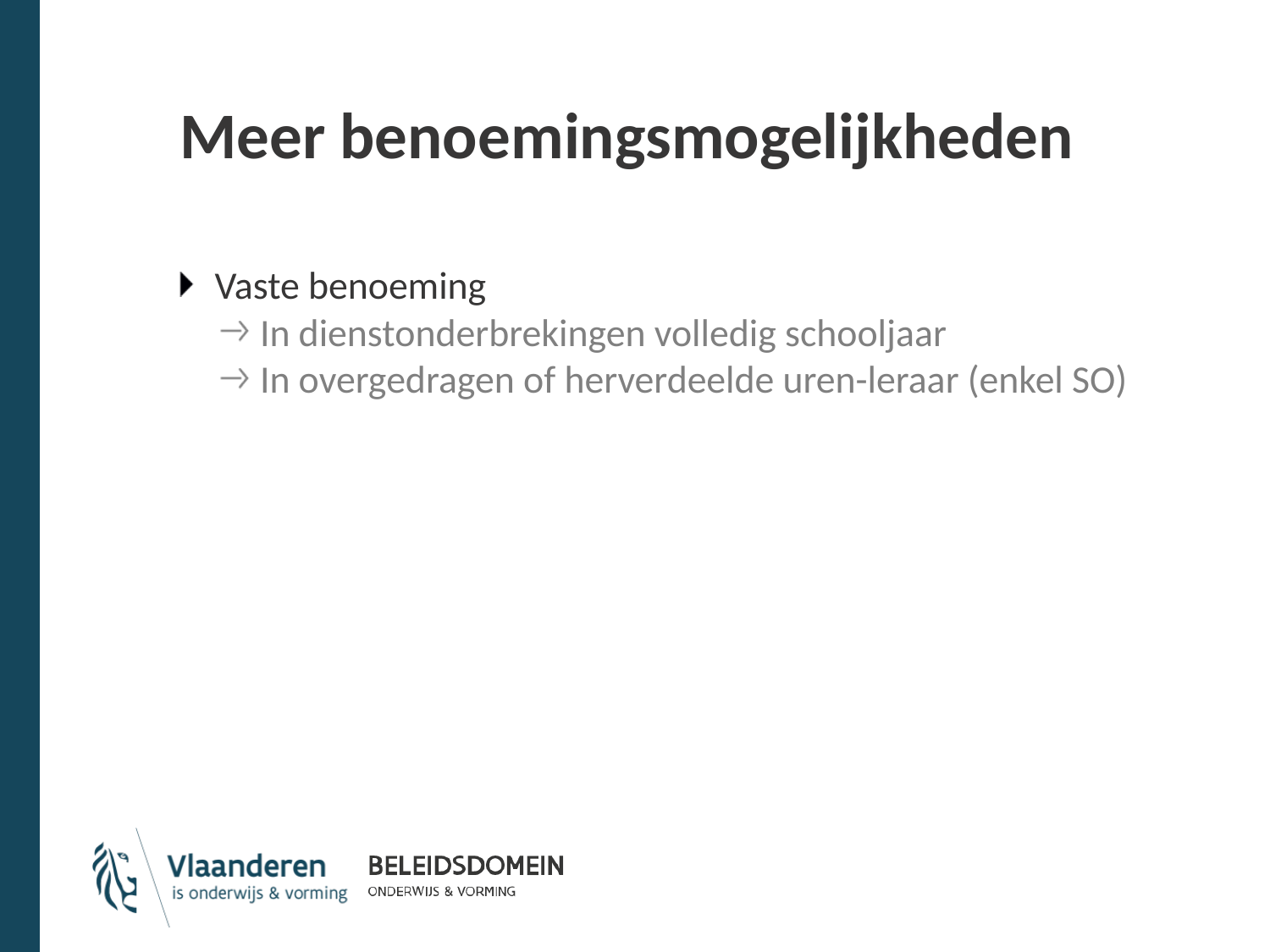

# Meer benoemingsmogelijkheden
Vaste benoeming
In dienstonderbrekingen volledig schooljaar
In overgedragen of herverdeelde uren-leraar (enkel SO)